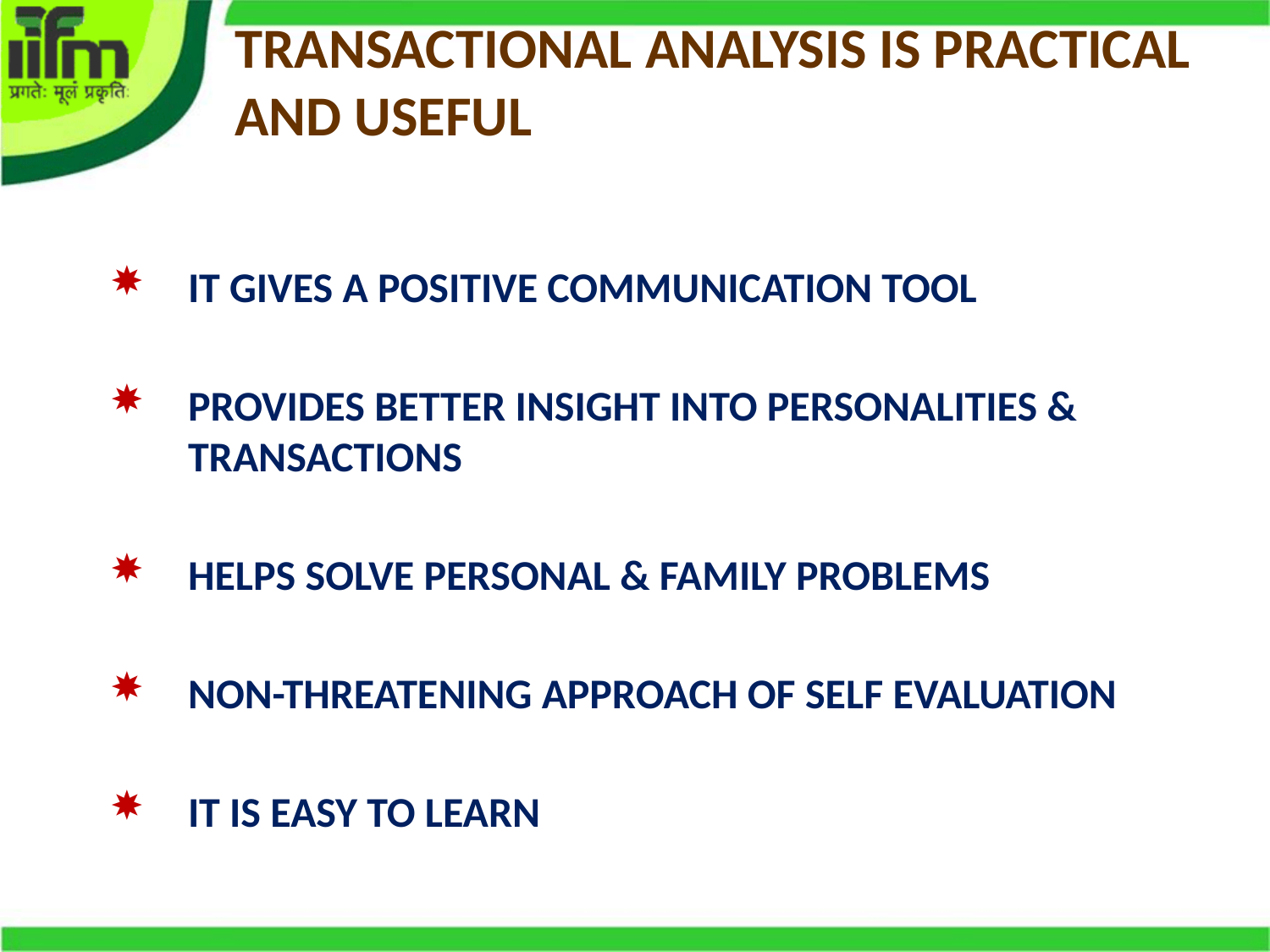

# TRANSACTIONAL ANALYSIS IS PRACTICAL AND USEFUL
IT GIVES A POSITIVE COMMUNICATION TOOL

PROVIDES BETTER INSIGHT INTO PERSONALITIES & TRANSACTIONS

HELPS SOLVE PERSONAL & FAMILY PROBLEMS

NON-THREATENING APPROACH OF SELF EVALUATION

IT IS EASY TO LEARN